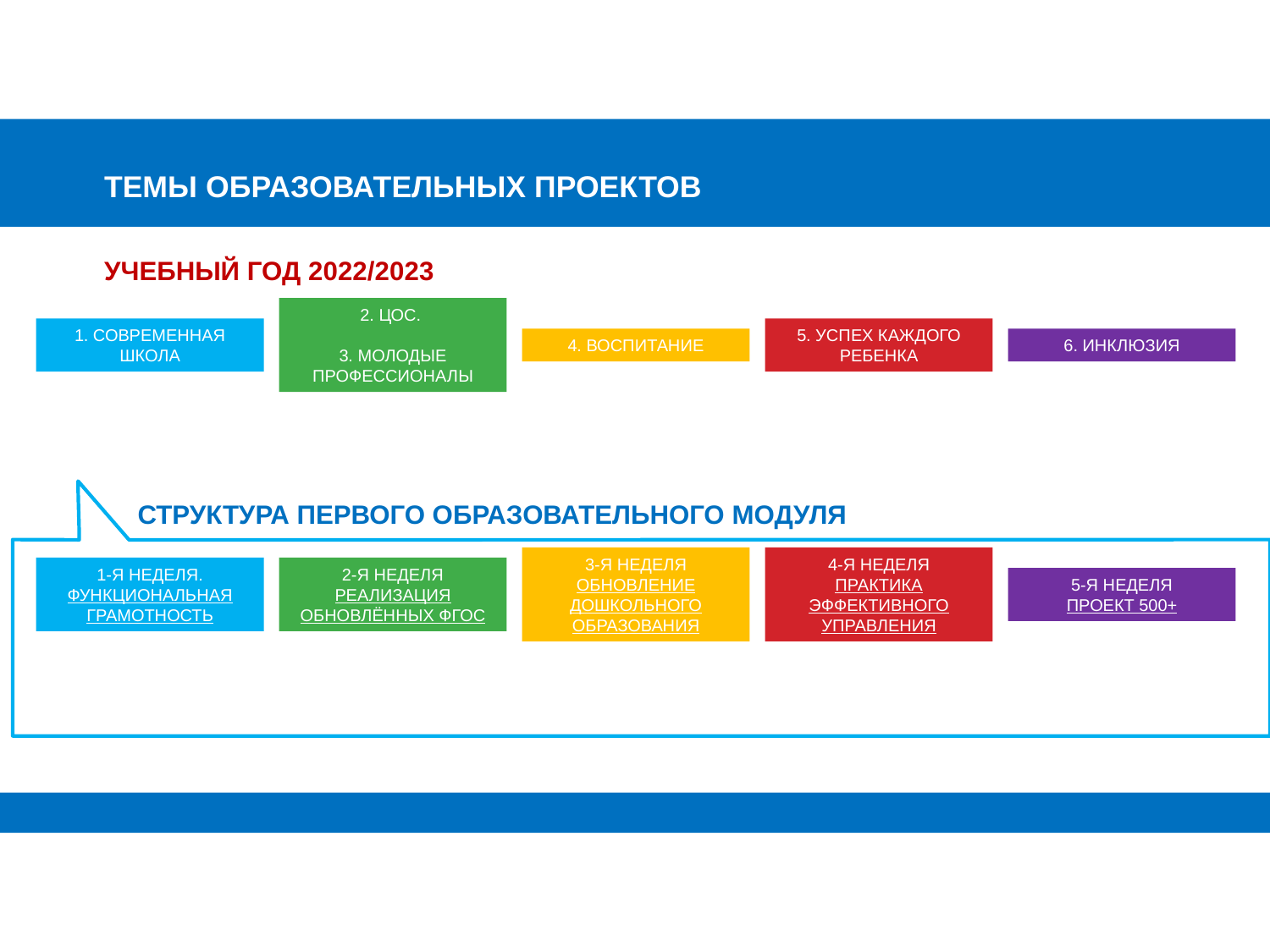

ТЕМЫ ОБРАЗОВАТЕЛЬНЫХ ПРОЕКТОВ
УЧЕБНЫЙ ГОД 2022/2023
2. ЦОС.

3. МолоДые профессионалы
1. Современная ШКОЛА
5. УСПЕХ КАЖДОГО РЕБЕНКА
4. ВОСПИТАНИЕ
6. ИНКЛЮЗИЯ

СТРУКТУРА ПЕРВОГО ОБРАЗОВАТЕЛЬНОГО МОДУЛЯ
3-я неделя
ОбнОвление ДОШКОЛЬНОГО ОБРАЗОВАНИЯ
4-я неделя
ПРАКТИКА ЭФФЕКТИВНОГО УПРАВЛЕНИЯ
1-я неделя. Функциональная грамотность
2-я неделя
Реализация обнОвлЁнных ФГОС
5-я неделя
Проект 500+